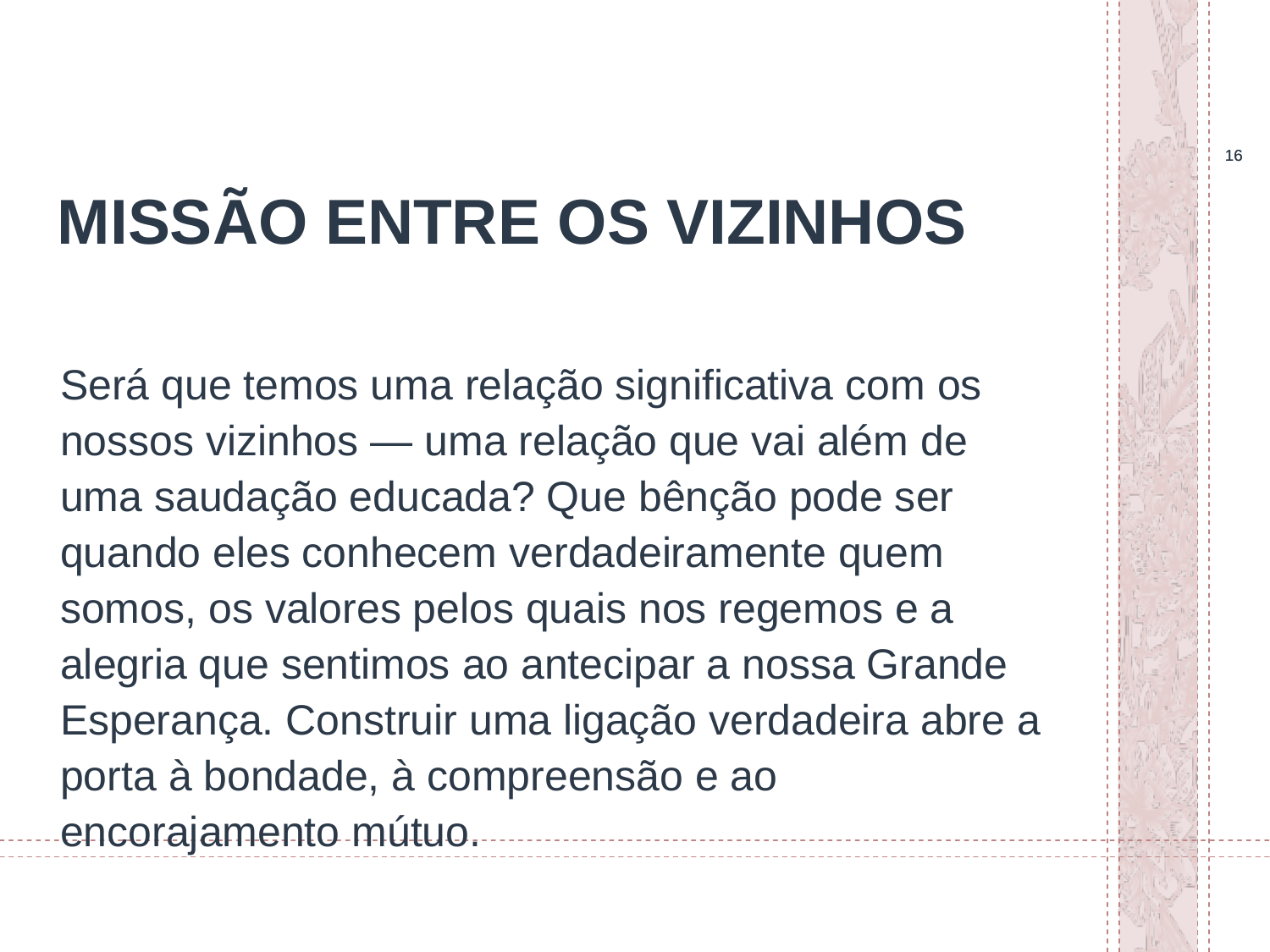

16
16
# MISSÃO ENTRE OS VIZINHOS
Será que temos uma relação significativa com os nossos vizinhos — uma relação que vai além de uma saudação educada? Que bênção pode ser quando eles conhecem verdadeiramente quem somos, os valores pelos quais nos regemos e a alegria que sentimos ao antecipar a nossa Grande Esperança. Construir uma ligação verdadeira abre a porta à bondade, à compreensão e ao encorajamento mútuo.